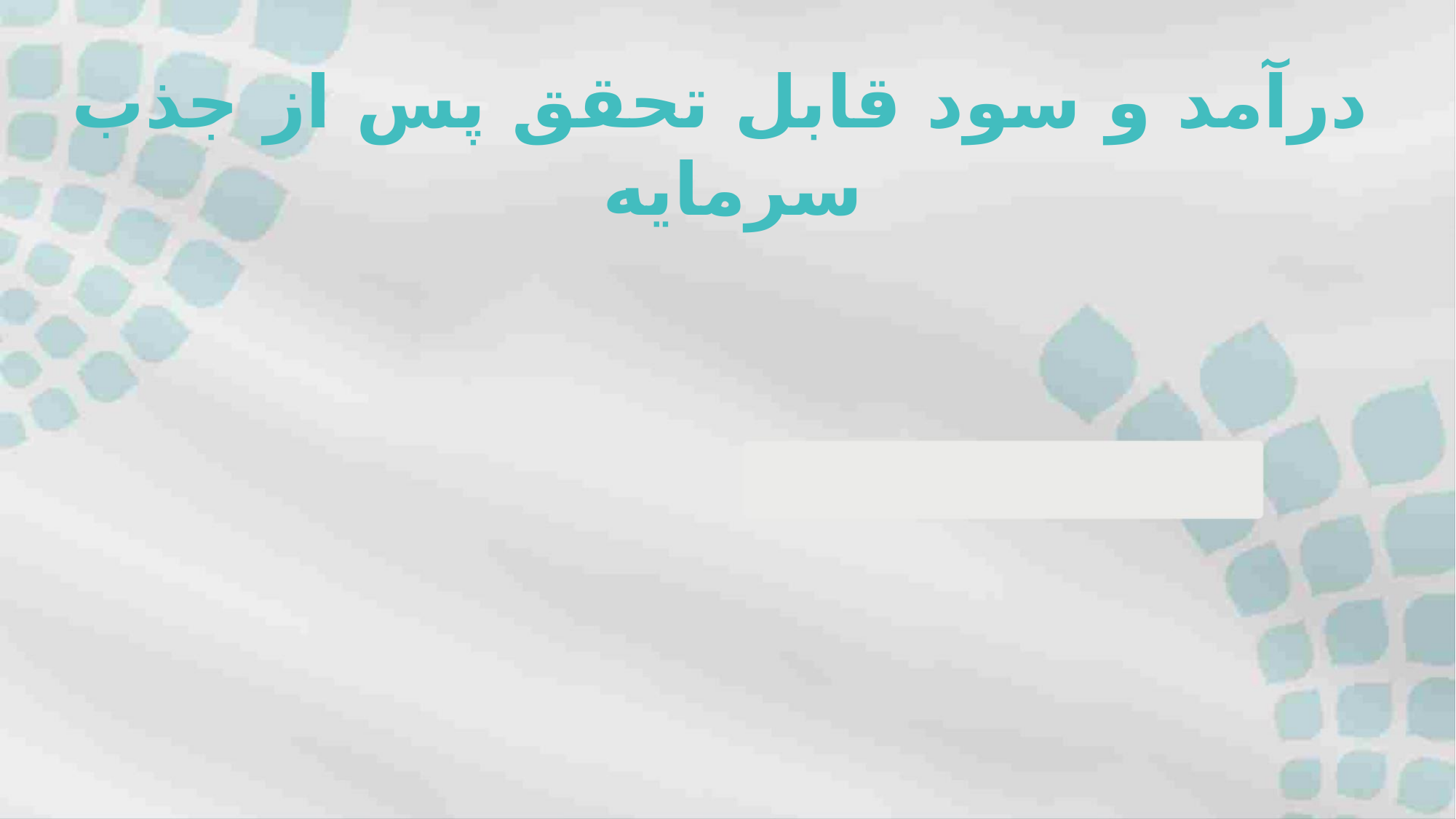

درآمد و سود قابل تحقق پس از جذب سرمایه